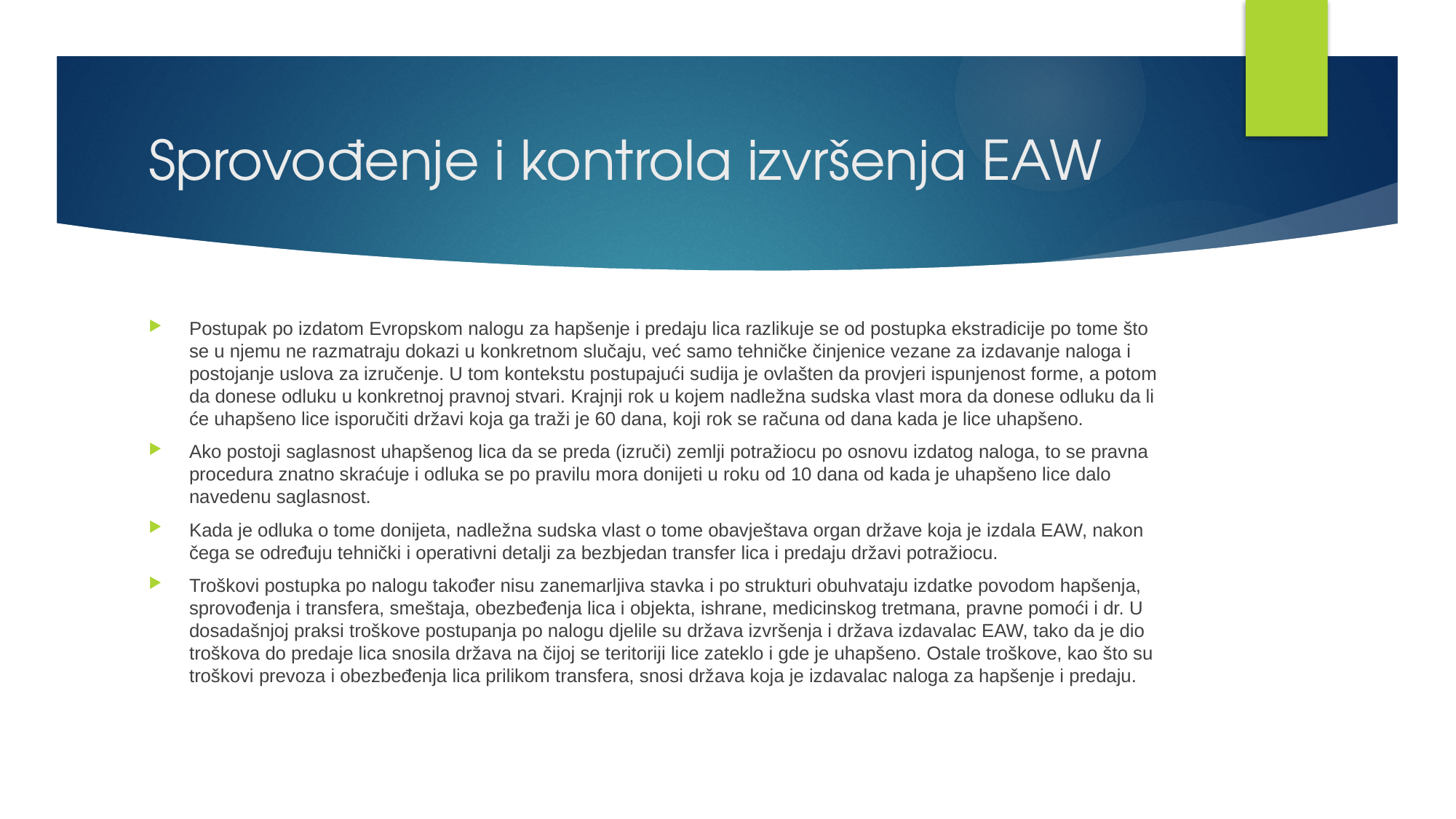

# Sprovođenje i kontrola izvršenja EAW
Postupak po izdatom Evropskom nalogu za hapšenje i predaju lica razlikuje se od postupka ekstradicije po tome što se u njemu ne razmatraju dokazi u konkretnom slučaju, već samo tehničke činjenice vezane za izdavanje naloga i postojanje uslova za izručenje. U tom kontekstu postupajući sudija je ovlašten da provjeri ispunjenost forme, a potom da donese odluku u konkretnoj pravnoj stvari. Krajnji rok u kojem nadležna sudska vlast mora da donese odluku da li će uhapšeno lice isporučiti državi koja ga traži je 60 dana, koji rok se računa od dana kada je lice uhapšeno.
Ako postoji saglasnost uhapšenog lica da se preda (izruči) zemlji potražiocu po osnovu izdatog naloga, to se pravna procedura znatno skraćuje i odluka se po pravilu mora donijeti u roku od 10 dana od kada je uhapšeno lice dalo navedenu saglasnost.
Kada je odluka o tome donijeta, nadležna sudska vlast o tome obavještava organ države koja je izdala EAW, nakon čega se određuju tehnički i operativni detalji za bezbjedan transfer lica i predaju državi potražiocu.
Troškovi postupka po nalogu također nisu zanemarljiva stavka i po strukturi obuhvataju izdatke povodom hapšenja, sprovođenja i transfera, smeštaja, obezbeđenja lica i objekta, ishrane, medicinskog tretmana, pravne pomoći i dr. U dosadašnjoj praksi troškove postupanja po nalogu djelile su država izvršenja i država izdavalac EAW, tako da je dio troškova do predaje lica snosila država na čijoj se teritoriji lice zateklo i gde je uhapšeno. Ostale troškove, kao što su troškovi prevoza i obezbeđenja lica prilikom transfera, snosi država koja je izdavalac naloga za hapšenje i predaju.